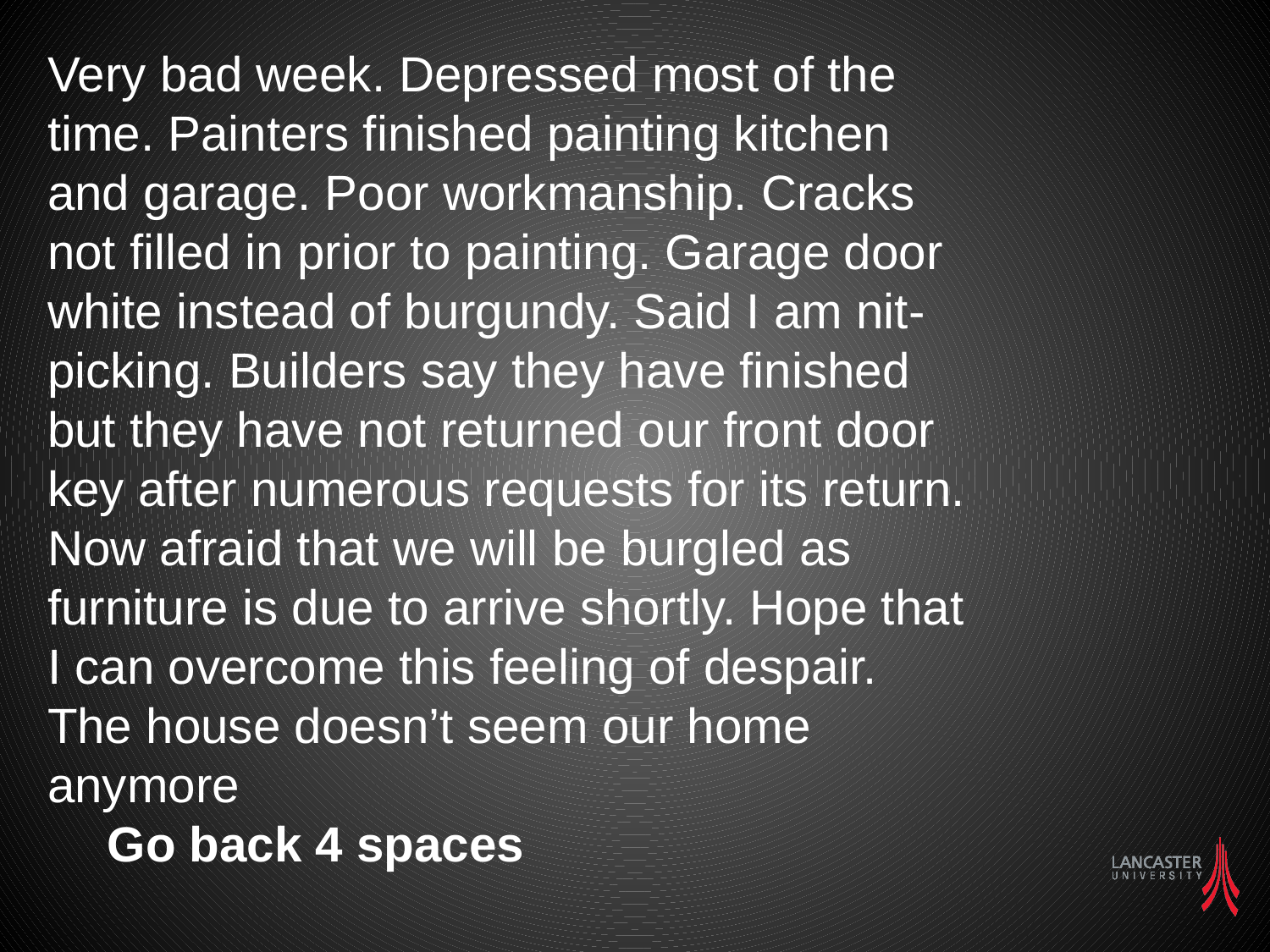

Very bad week. Depressed most of the time. Painters finished painting kitchen and garage. Poor workmanship. Cracks not filled in prior to painting. Garage door white instead of burgundy. Said I am nit-picking. Builders say they have finished but they have not returned our front door key after numerous requests for its return. Now afraid that we will be burgled as furniture is due to arrive shortly. Hope that I can overcome this feeling of despair. The house doesn’t seem our home anymore
Go back 4 spaces